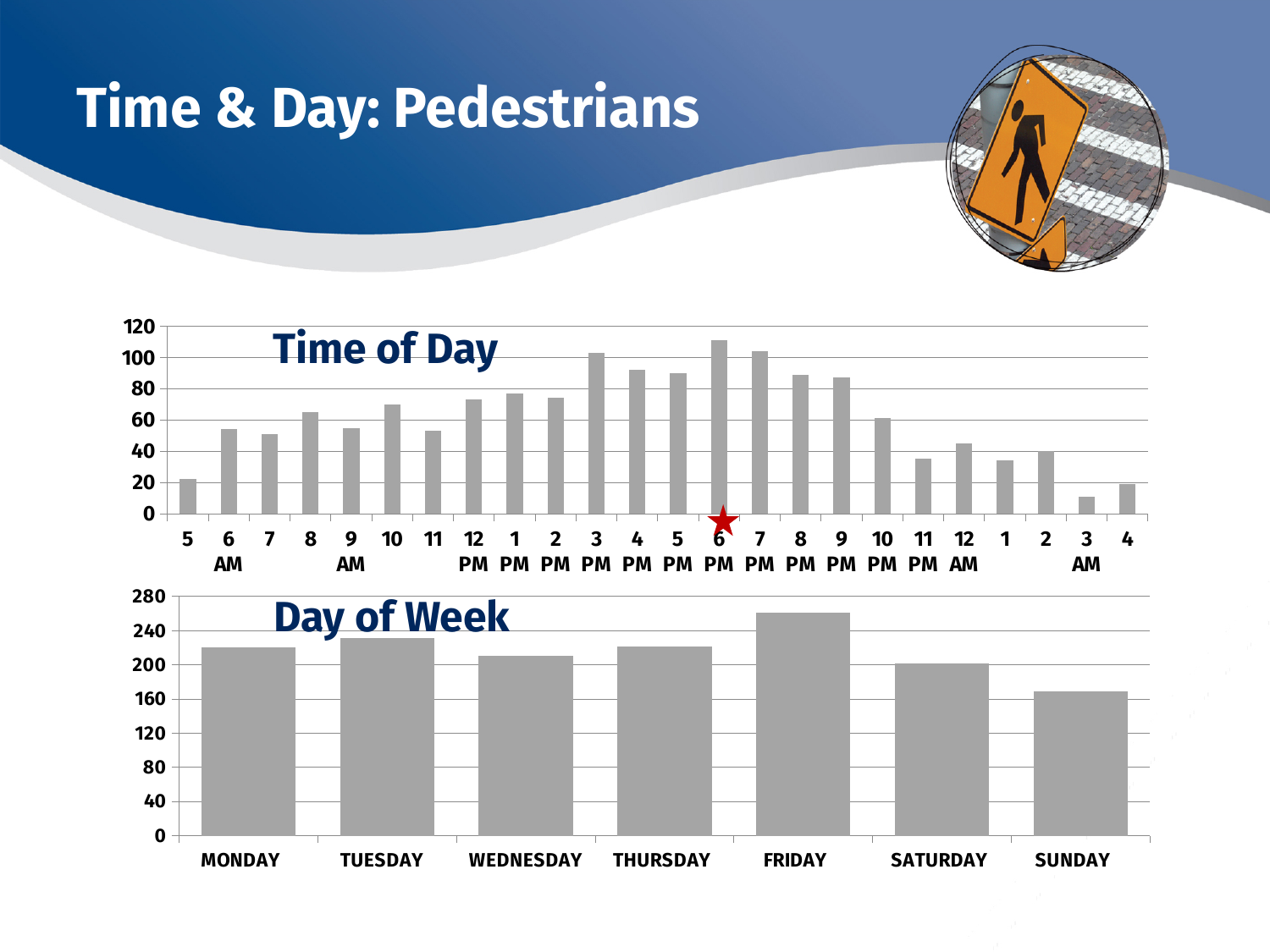

# Time & Day: Pedestrians

### Chart

| Category | Total |
|---|---|
| 5 | 22.0 |
| 6 AM | 54.0 |
| 7 | 51.0 |
| 8 | 65.0 |
| 9 AM | 55.0 |
| 10 | 70.0 |
| 11 | 53.0 |
| 12 PM | 73.0 |
| 1 PM | 77.0 |
| 2 PM | 74.0 |
| 3 PM | 103.0 |
| 4 PM | 92.0 |
| 5 PM | 90.0 |
| 6 PM | 111.0 |
| 7 PM | 104.0 |
| 8 PM | 89.0 |
| 9 PM | 87.0 |
| 10 PM | 61.0 |
| 11 PM | 35.0 |
| 12 AM | 45.0 |
| 1 | 34.0 |
| 2 | 40.0 |
| 3 AM | 11.0 |
| 4 | 19.0 |
Time of Day

### Chart

| Category | Total |
|---|---|
| MONDAY    | 220.0 |
| TUESDAY   | 231.0 |
| WEDNESDAY | 211.0 |
| THURSDAY  | 221.0 |
| FRIDAY    | 261.0 |
| SATURDAY  | 202.0 |
| SUNDAY    | 169.0 |
Day of Week